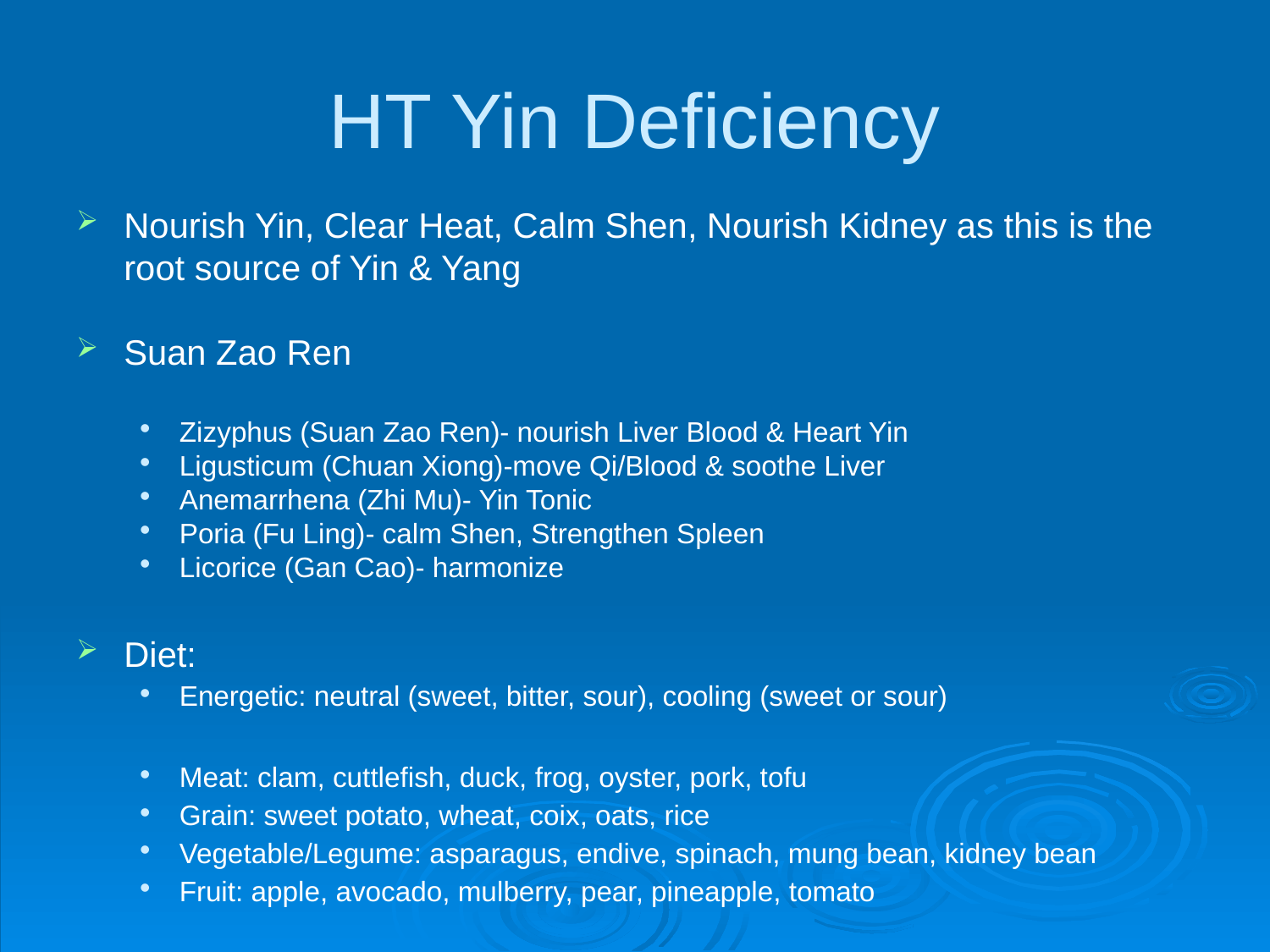

# HT Yin Deficiency
Nourish Yin, Clear Heat, Calm Shen, Nourish Kidney as this is the root source of Yin & Yang

Suan Zao Ren

Zizyphus (Suan Zao Ren)- nourish Liver Blood & Heart Yin
Ligusticum (Chuan Xiong)-move Qi/Blood & soothe Liver
Anemarrhena (Zhi Mu)- Yin Tonic
Poria (Fu Ling)- calm Shen, Strengthen Spleen
Licorice (Gan Cao)- harmonize

Diet:
Energetic: neutral (sweet, bitter, sour), cooling (sweet or sour)

Meat: clam, cuttlefish, duck, frog, oyster, pork, tofu
Grain: sweet potato, wheat, coix, oats, rice
Vegetable/Legume: asparagus, endive, spinach, mung bean, kidney bean
Fruit: apple, avocado, mulberry, pear, pineapple, tomato

Avoid: overeating, hot, over bitter